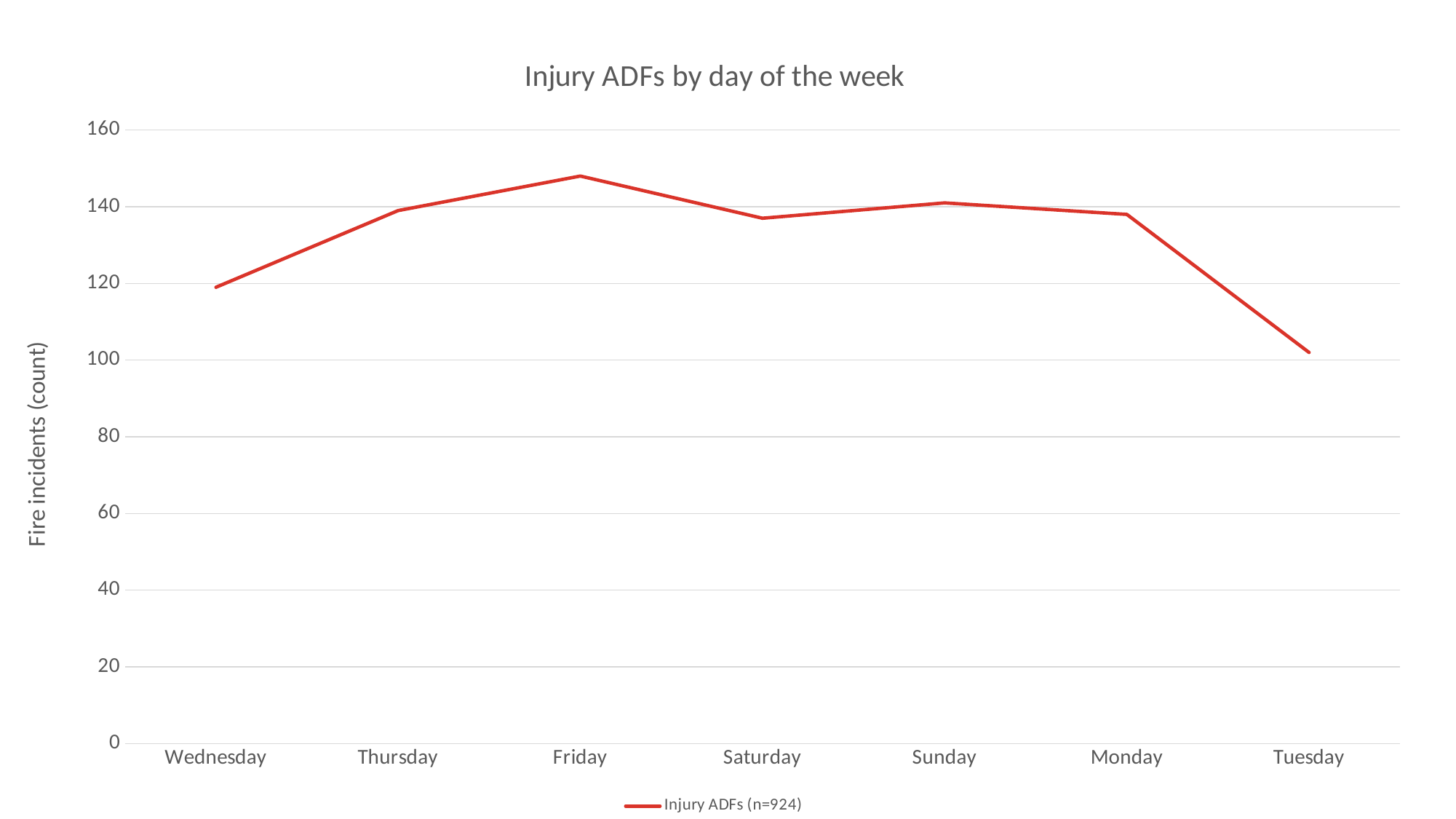

### Chart: Injury ADFs by day of the week

| Category | Injury ADFs (n=924) |
|---|---|
| Wednesday | 119.0 |
| Thursday | 139.0 |
| Friday | 148.0 |
| Saturday | 137.0 |
| Sunday | 141.0 |
| Monday | 138.0 |
| Tuesday | 102.0 |